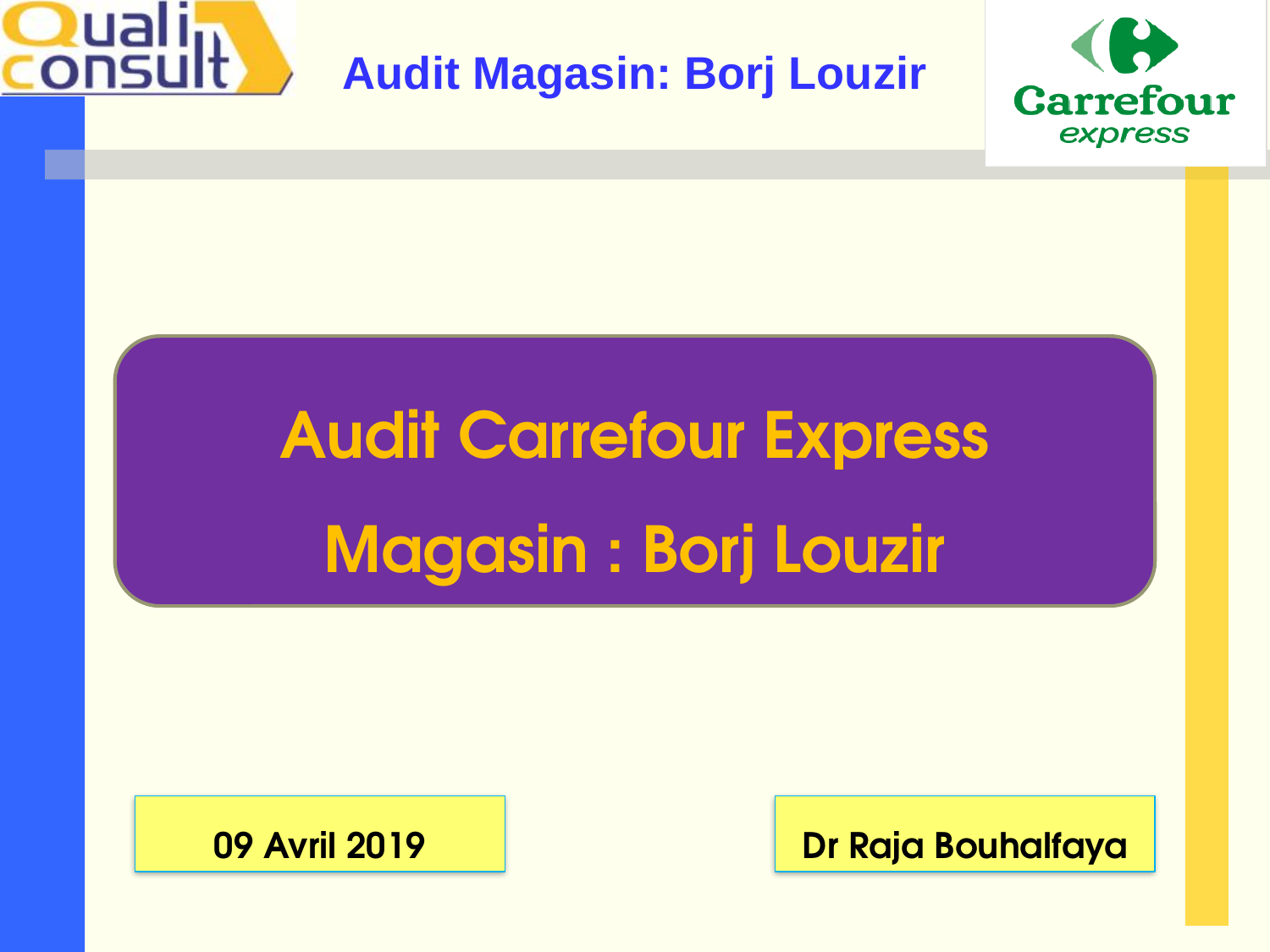

Audit Carrefour Express
Magasin : Borj Louzir
09 Avril 2019
Dr Raja Bouhalfaya